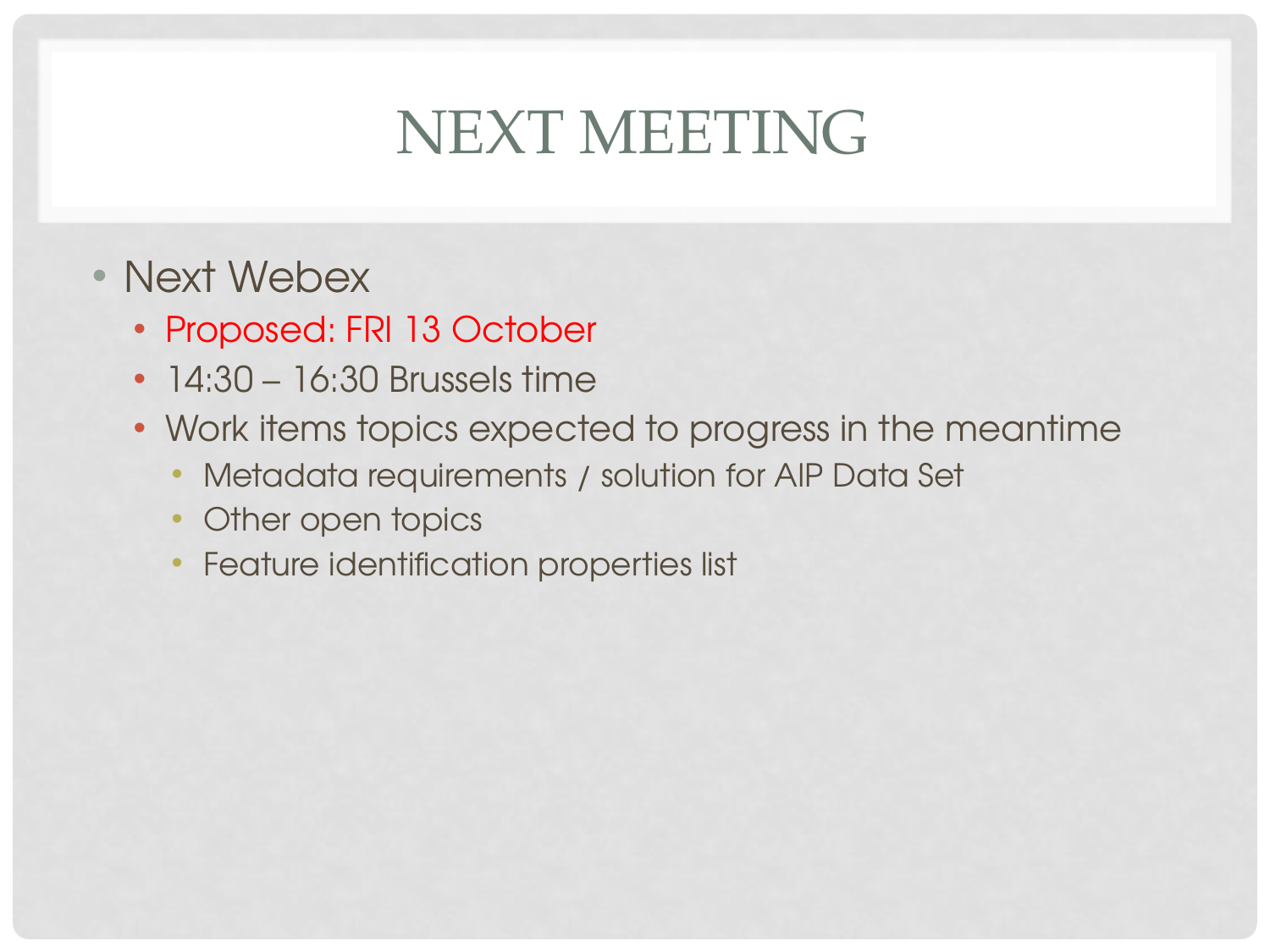

# Next meeting
Next Webex
Proposed: FRI 13 October
14:30 – 16:30 Brussels time
Work items topics expected to progress in the meantime
Metadata requirements / solution for AIP Data Set
Other open topics
Feature identification properties list